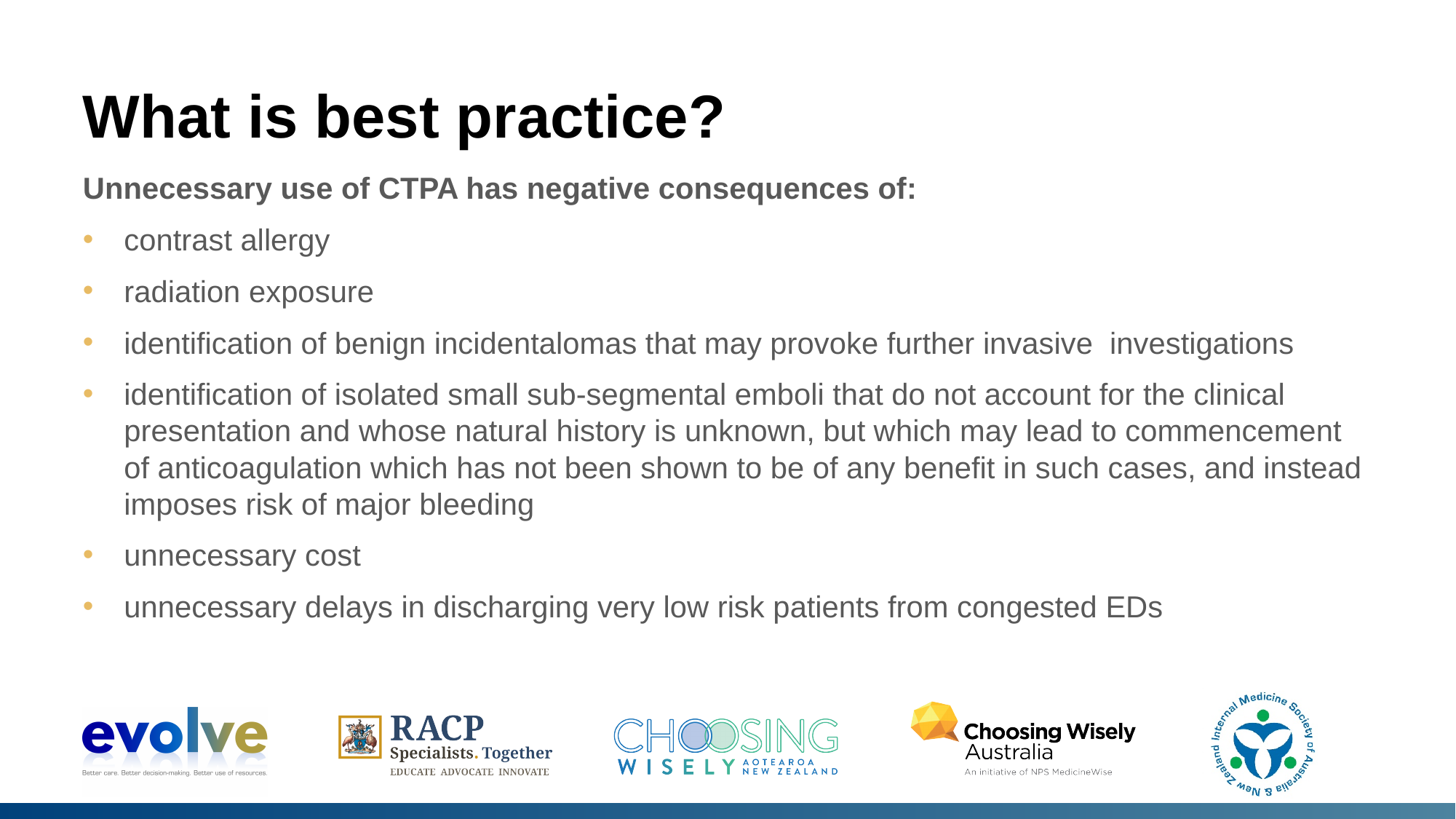

# What is best practice?
Unnecessary use of CTPA has negative consequences of:
contrast allergy
radiation exposure
identification of benign incidentalomas that may provoke further invasive  investigations
identification of isolated small sub-segmental emboli that do not account for the clinical presentation and whose natural history is unknown, but which may lead to commencement of anticoagulation which has not been shown to be of any benefit in such cases, and instead imposes risk of major bleeding
unnecessary cost
unnecessary delays in discharging very low risk patients from congested EDs